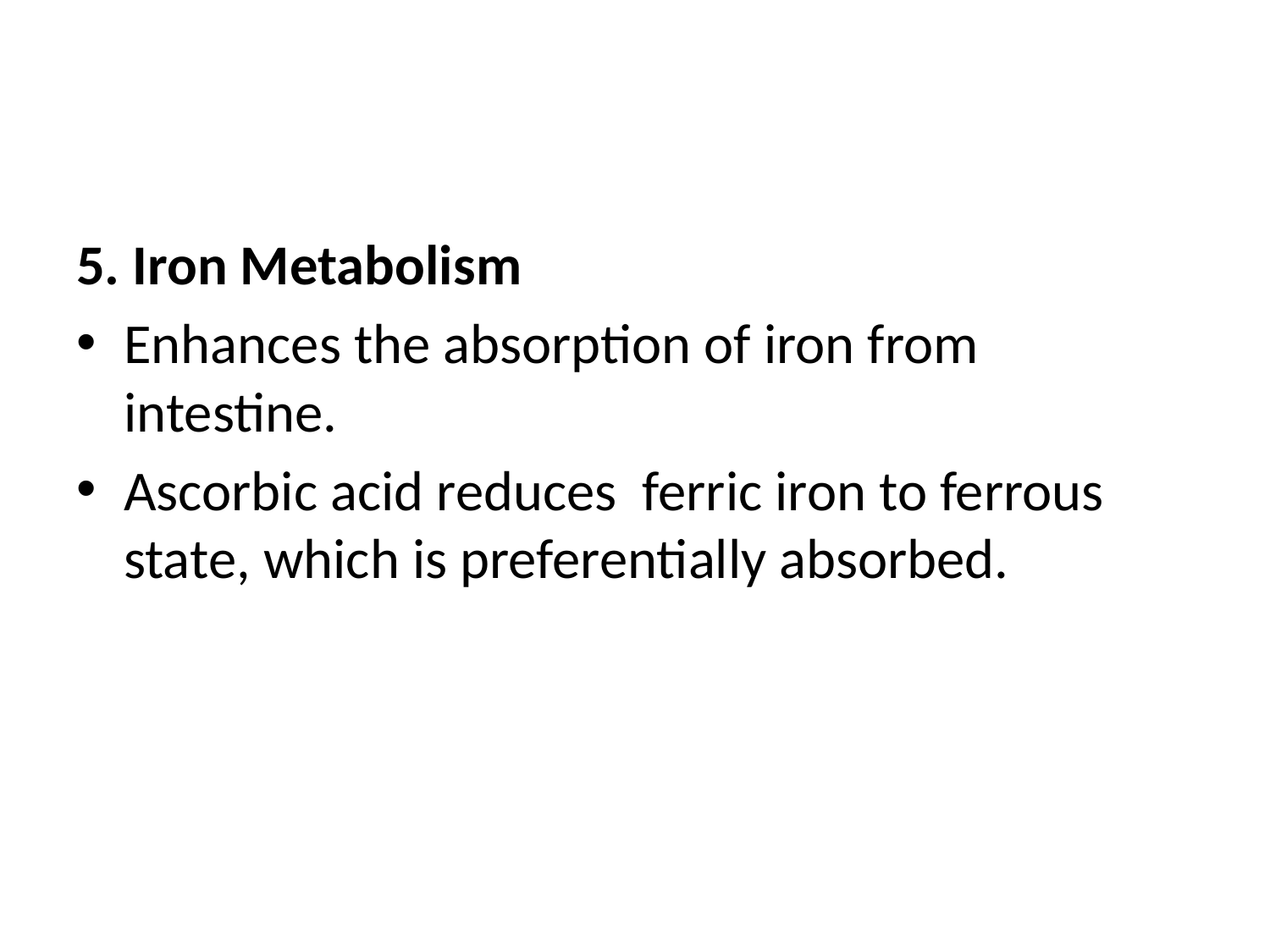

#
5. Iron Metabolism
Enhances the absorption of iron from intestine.
Ascorbic acid reduces  ferric iron to ferrous state, which is preferentially absorbed.